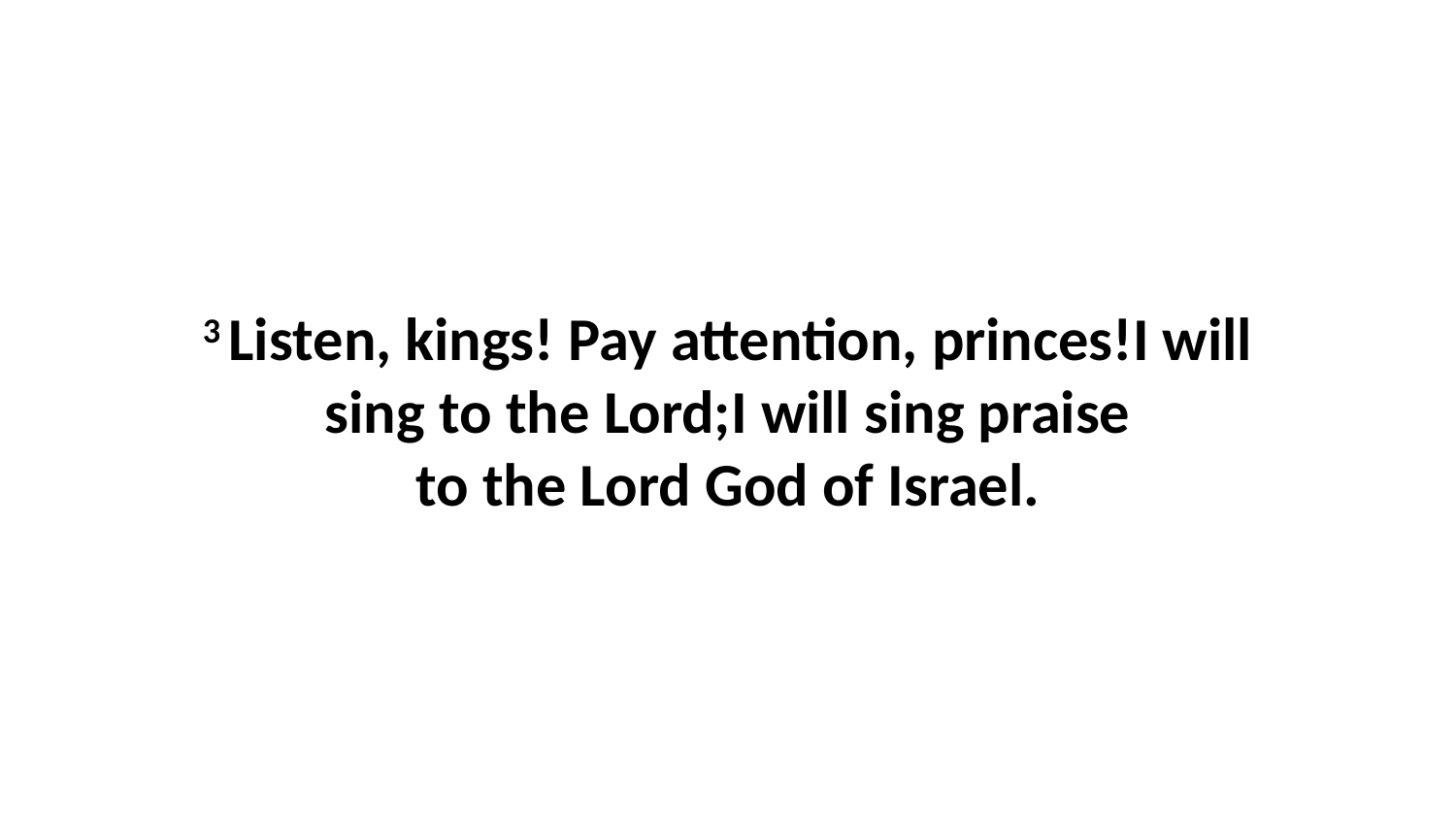

3 Listen, kings! Pay attention, princes!I will sing to the Lord;I will sing praise to the Lord God of Israel.